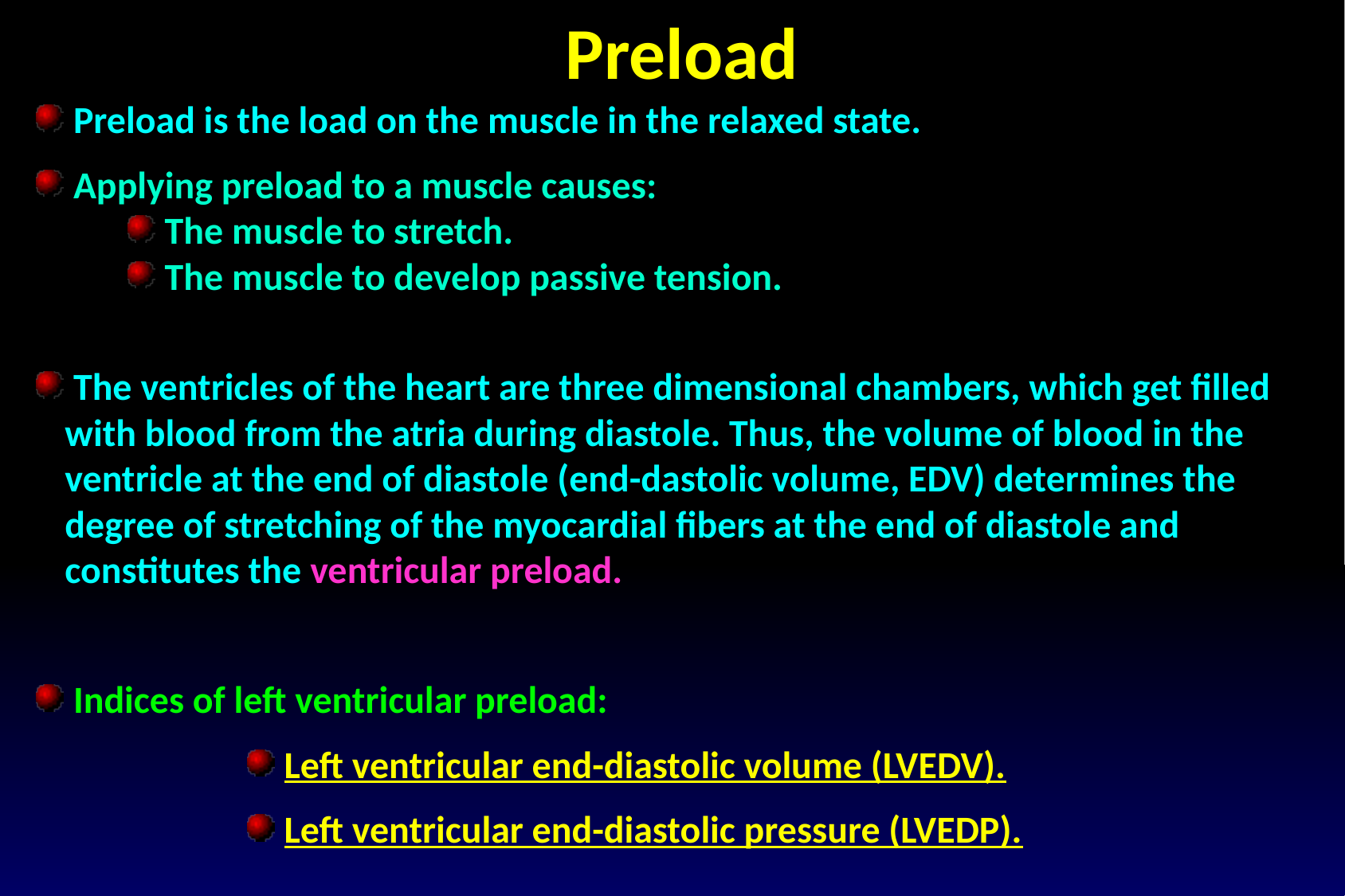

Preload
 Preload is the load on the muscle in the relaxed state.
 Applying preload to a muscle causes:
 The muscle to stretch.
 The muscle to develop passive tension.

 The ventricles of the heart are three dimensional chambers, which get filled with blood from the atria during diastole. Thus, the volume of blood in the ventricle at the end of diastole (end-dastolic volume, EDV) determines the degree of stretching of the myocardial fibers at the end of diastole and constitutes the ventricular preload.

 Indices of left ventricular preload:
 Left ventricular end-diastolic volume (LVEDV).
 Left ventricular end-diastolic pressure (LVEDP).